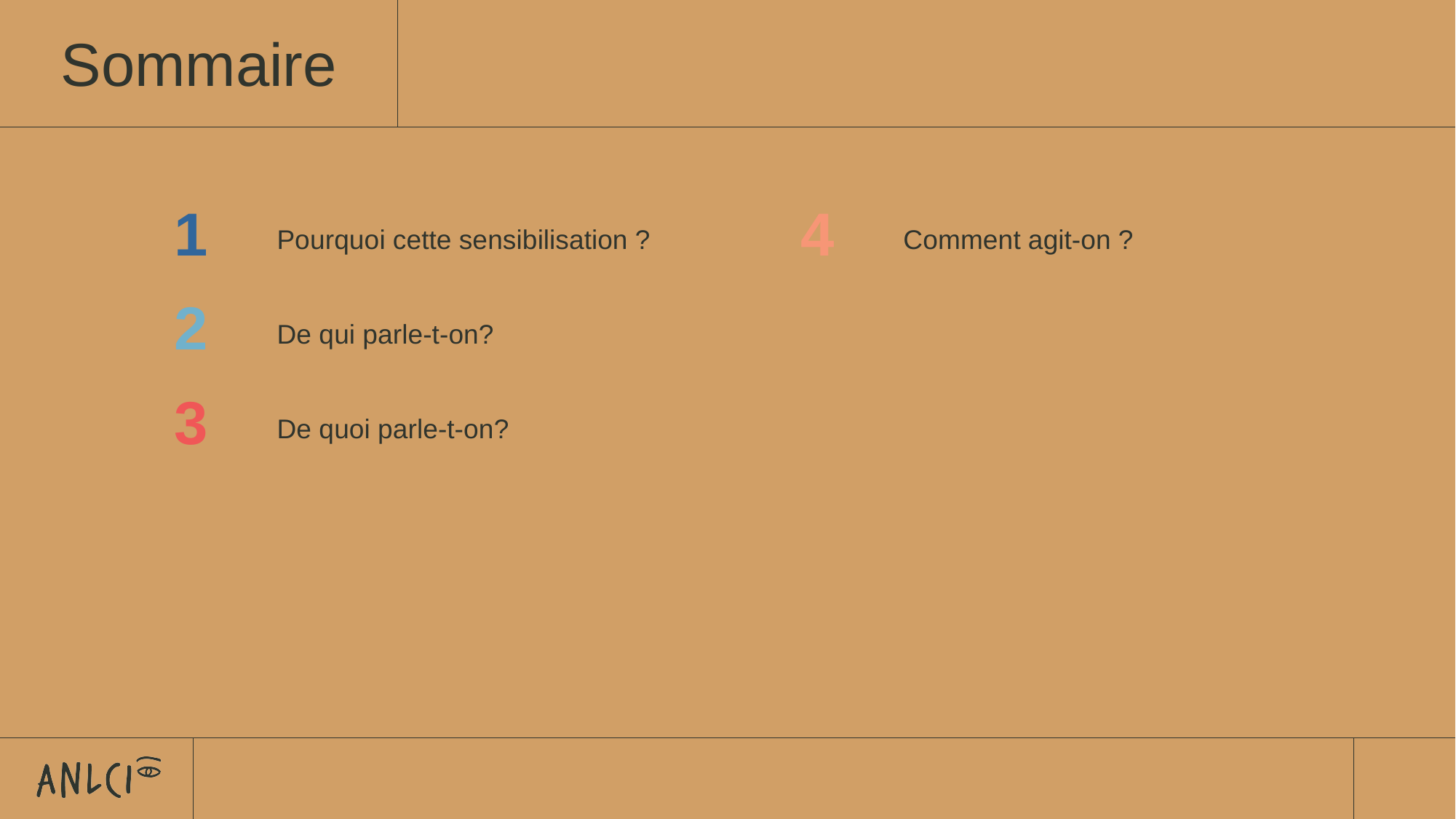

1
4
Pourquoi cette sensibilisation ?
Comment agit-on ?
2
De qui parle-t-on?
3
De quoi parle-t-on?